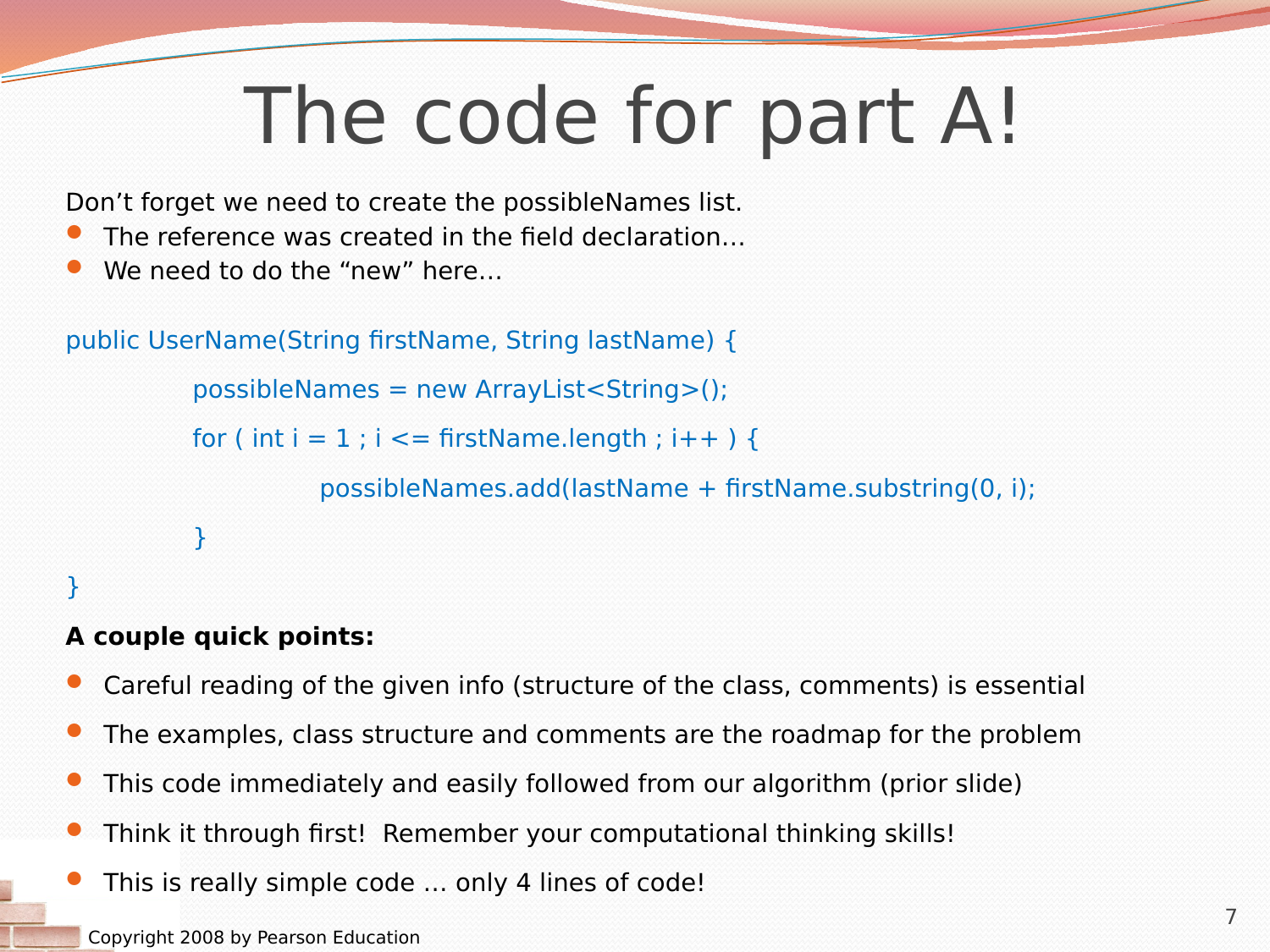

# The code for part A!
Don’t forget we need to create the possibleNames list.
The reference was created in the field declaration…
We need to do the “new” here…

public UserName(String firstName, String lastName) {
	possibleNames = new ArrayList<String>();
	for ( int i = 1 ; i <= firstName.length ; i++ ) {
		possibleNames.add(lastName + firstName.substring(0, i);
	}
}
A couple quick points:
Careful reading of the given info (structure of the class, comments) is essential
The examples, class structure and comments are the roadmap for the problem
This code immediately and easily followed from our algorithm (prior slide)
Think it through first!  Remember your computational thinking skills!
This is really simple code … only 4 lines of code!